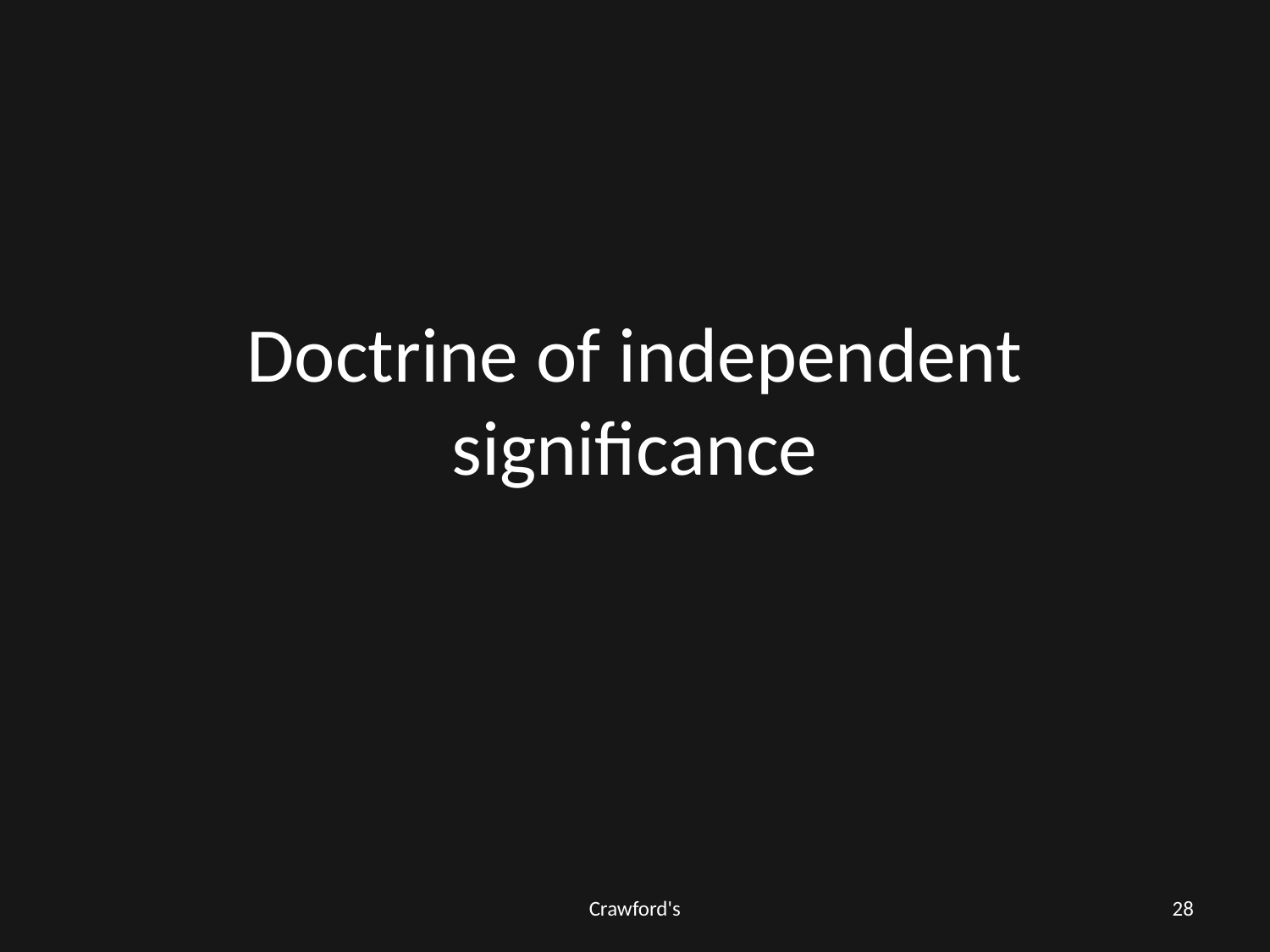

# Doctrine of independent significance

Crawford's
28